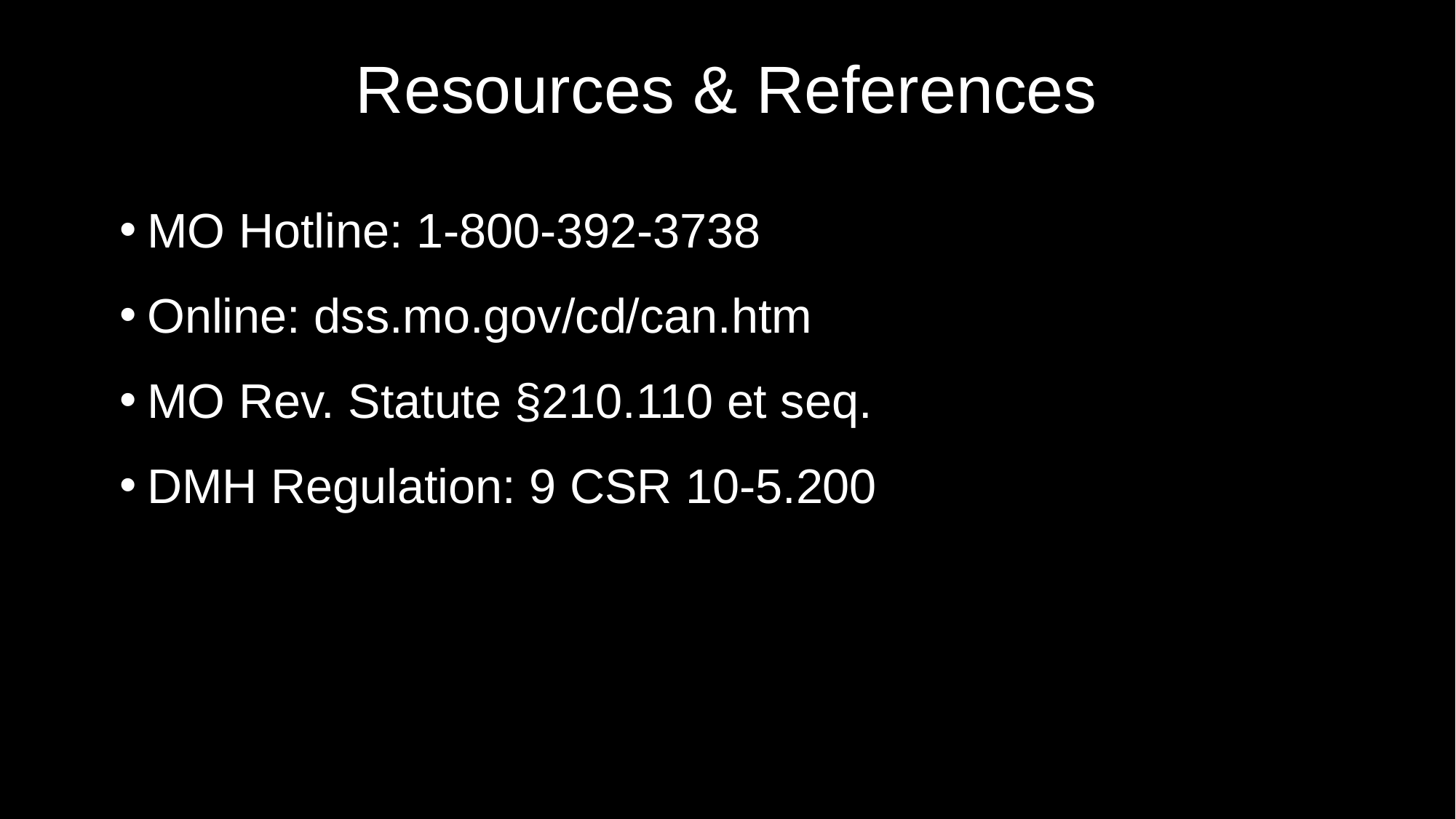

# Resources & References
MO Hotline: 1‑800‑392‑3738
Online: dss.mo.gov/cd/can.htm
MO Rev. Statute §210.110 et seq.
DMH Regulation: 9 CSR 10‑5.200